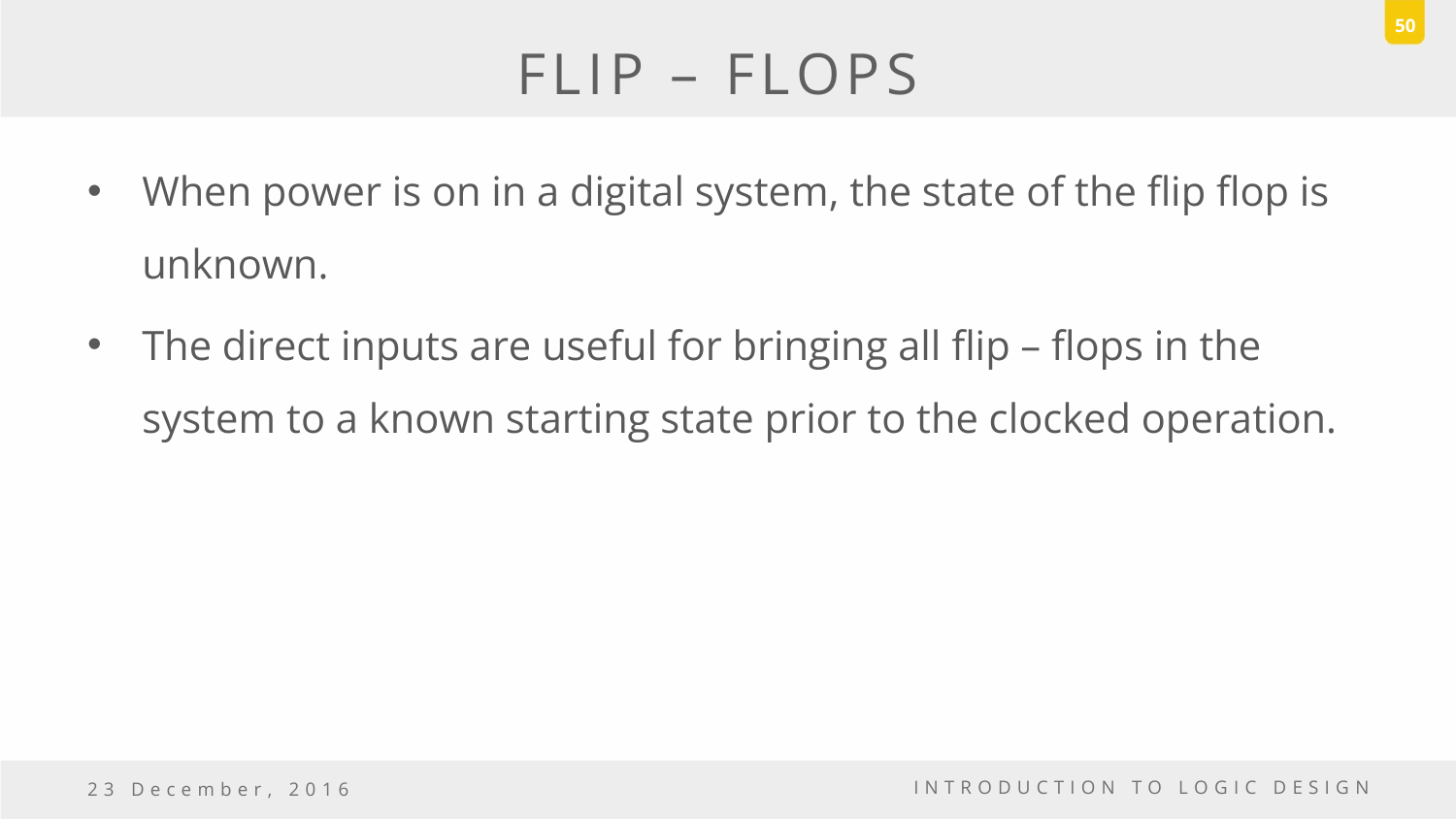

50
# FLIP – FLOPS
When power is on in a digital system, the state of the flip flop is unknown.
The direct inputs are useful for bringing all flip – flops in the system to a known starting state prior to the clocked operation.
23 December, 2016
INTRODUCTION TO LOGIC DESIGN